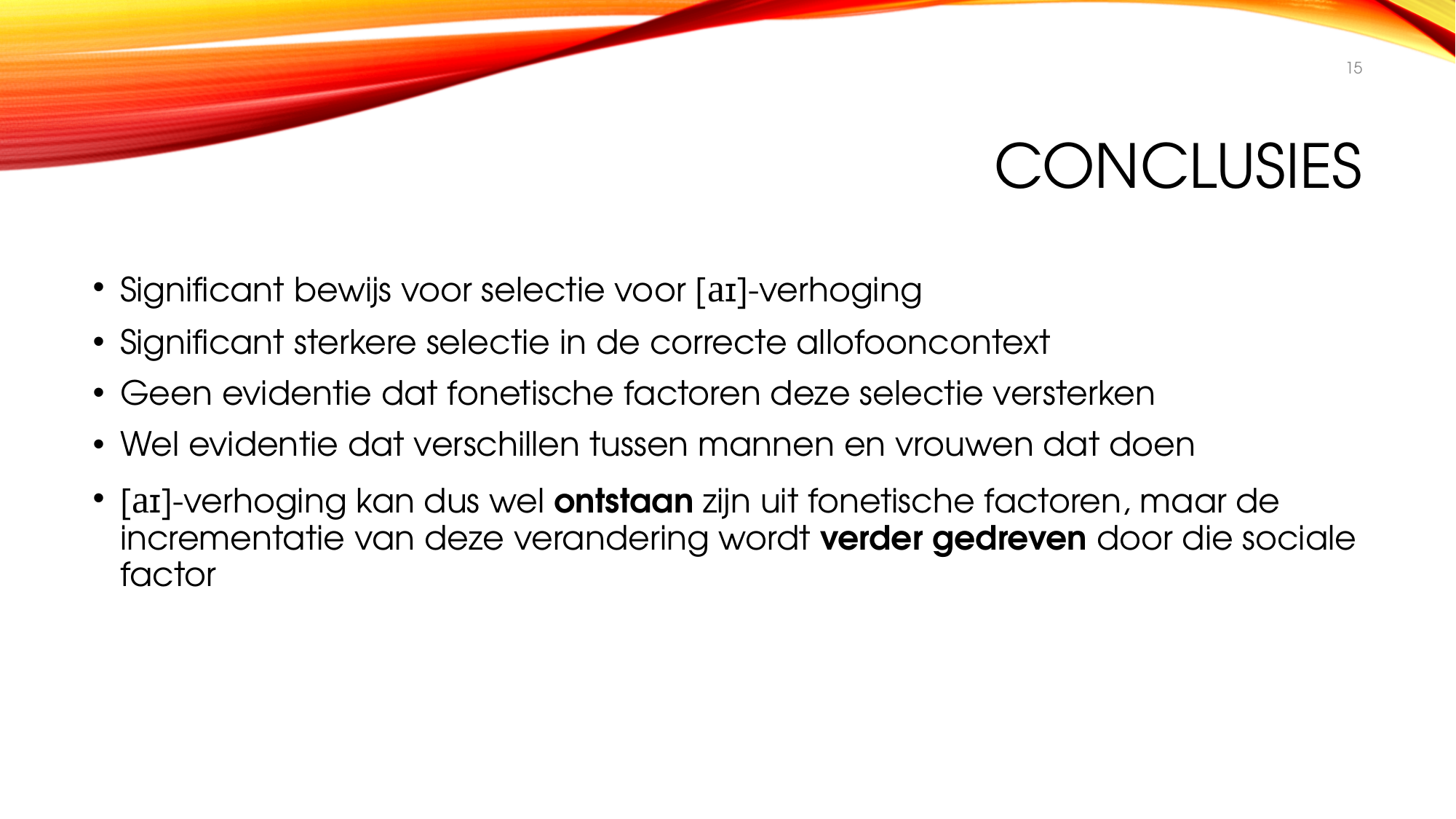

15
# conclusies
Significant bewijs voor selectie voor [aɪ]-verhoging
Significant sterkere selectie in de correcte allofooncontext
Geen evidentie dat fonetische factoren deze selectie versterken
Wel evidentie dat verschillen tussen mannen en vrouwen dat doen
[aɪ]-verhoging kan dus wel ontstaan zijn uit fonetische factoren, maar de incrementatie van deze verandering wordt verder gedreven door die sociale factor